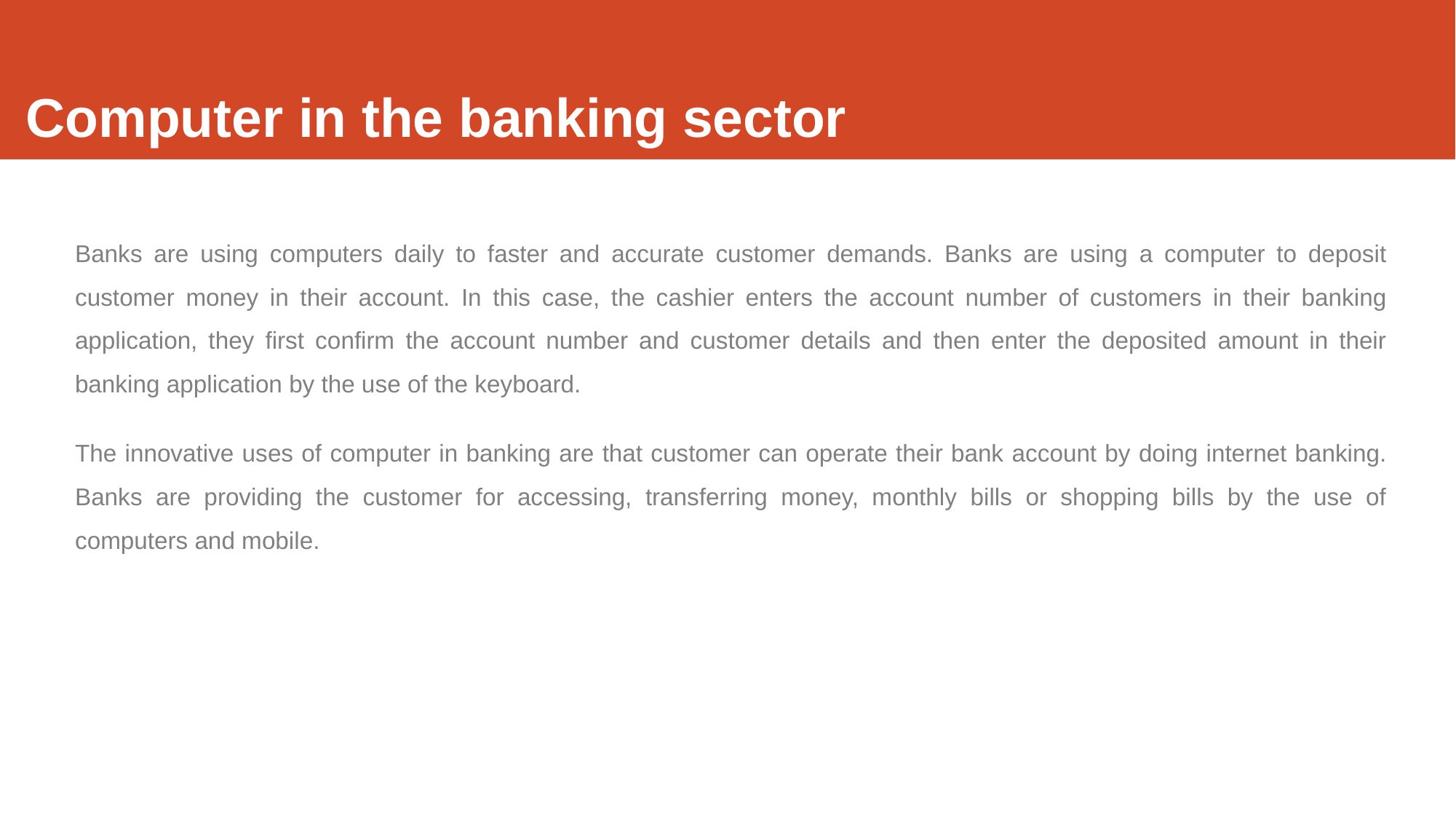

# Computer in the banking sector
Banks are using computers daily to faster and accurate customer demands. Banks are using a computer to deposit customer money in their account. In this case, the cashier enters the account number of customers in their banking application, they first confirm the account number and customer details and then enter the deposited amount in their banking application by the use of the keyboard.
The innovative uses of computer in banking are that customer can operate their bank account by doing internet banking. Banks are providing the customer for accessing, transferring money, monthly bills or shopping bills by the use of computers and mobile.